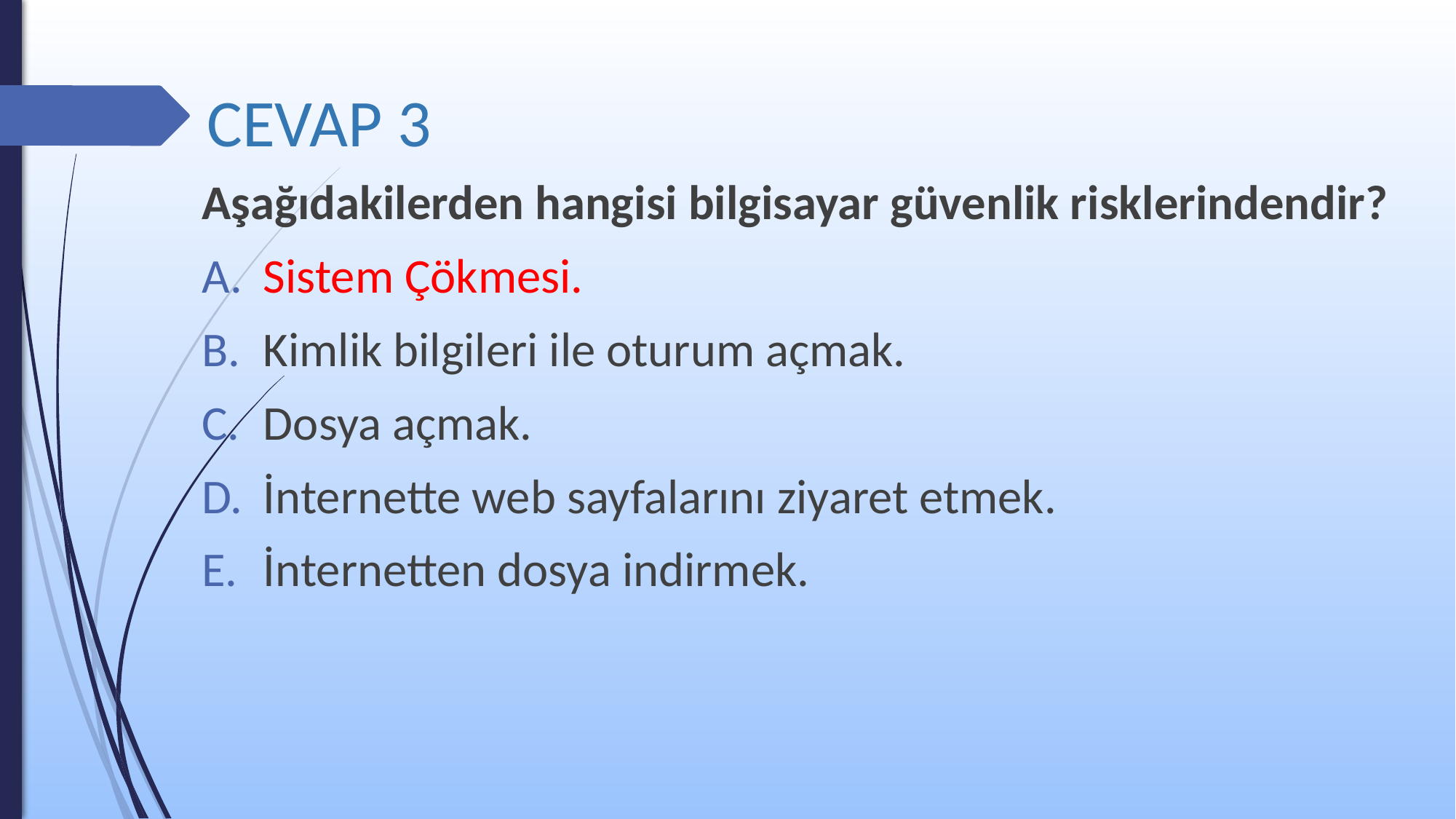

# CEVAP 3
Aşağıdakilerden hangisi bilgisayar güvenlik risklerindendir?
Sistem Çökmesi.
Kimlik bilgileri ile oturum açmak.
Dosya açmak.
İnternette web sayfalarını ziyaret etmek.
İnternetten dosya indirmek.